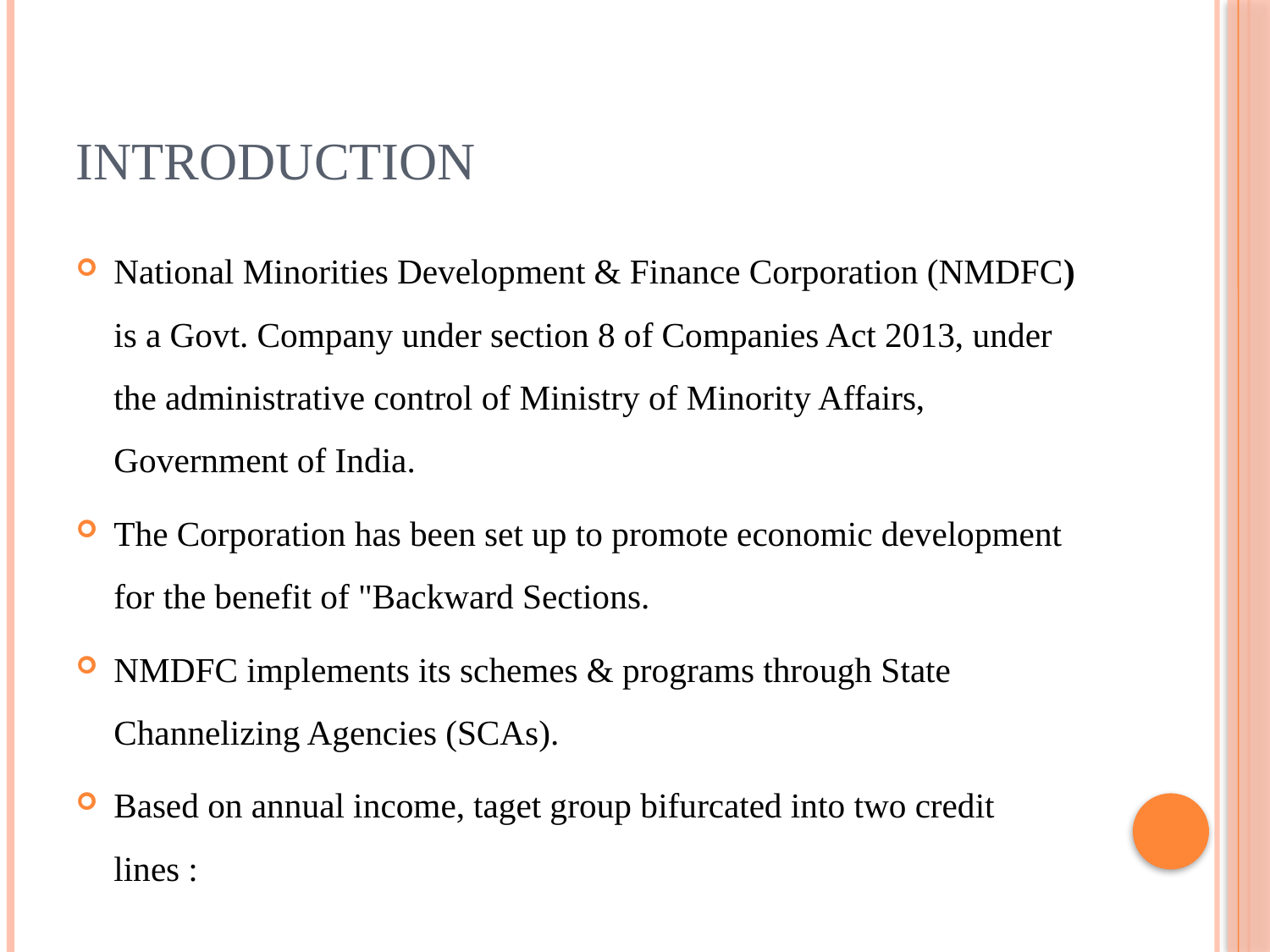

# INTRODUCTION
National Minorities Development & Finance Corporation (NMDFC) is a Govt. Company under section 8 of Companies Act 2013, under the administrative control of Ministry of Minority Affairs, Government of India.
The Corporation has been set up to promote economic development for the benefit of "Backward Sections.
NMDFC implements its schemes & programs through State Channelizing Agencies (SCAs).
Based on annual income, taget group bifurcated into two credit lines :